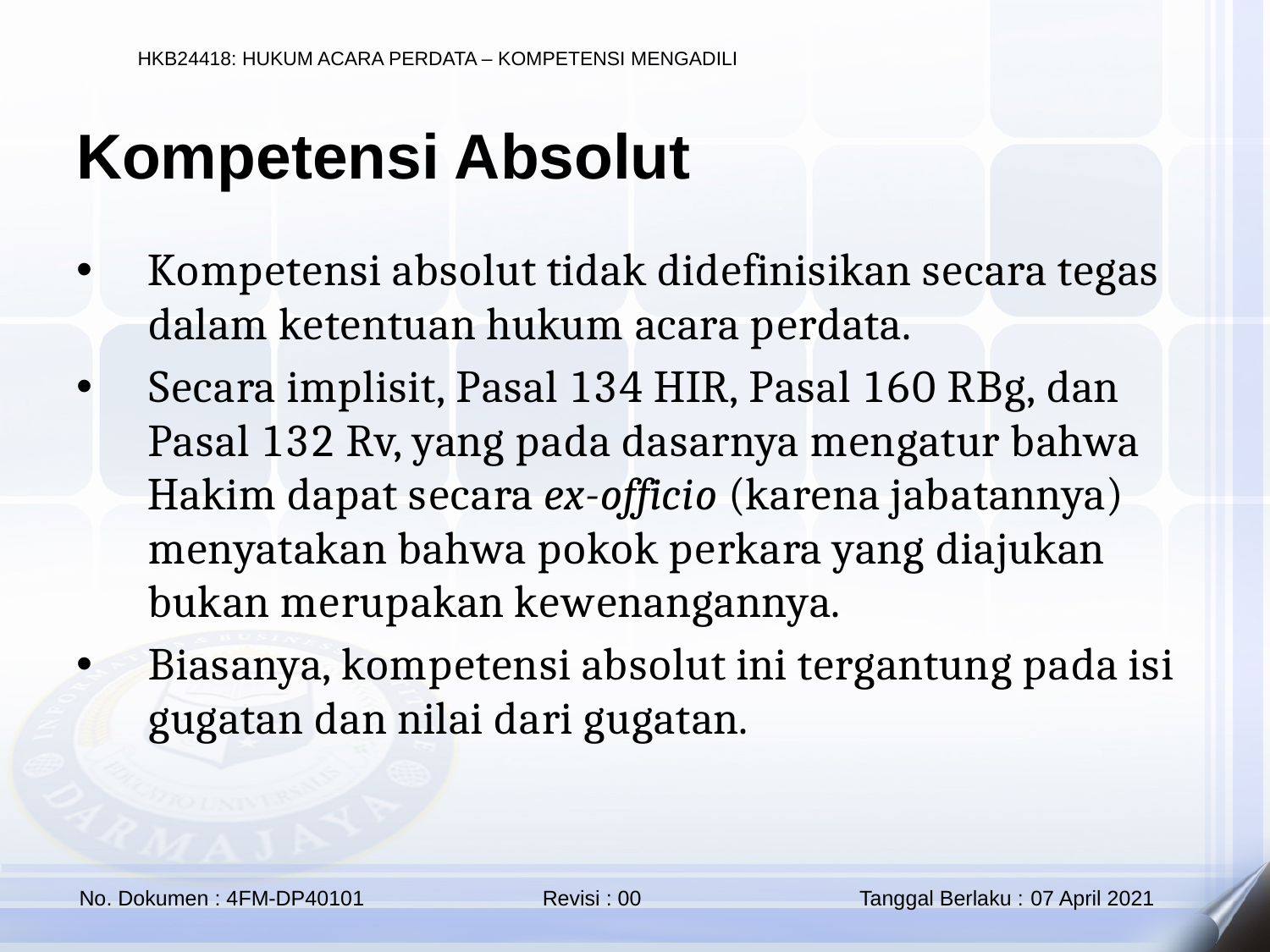

Kompetensi Absolut
Kompetensi absolut tidak didefinisikan secara tegas dalam ketentuan hukum acara perdata.
Secara implisit, Pasal 134 HIR, Pasal 160 RBg, dan Pasal 132 Rv, yang pada dasarnya mengatur bahwa Hakim dapat secara ex-officio (karena jabatannya) menyatakan bahwa pokok perkara yang diajukan bukan merupakan kewenangannya.
Biasanya, kompetensi absolut ini tergantung pada isi gugatan dan nilai dari gugatan.